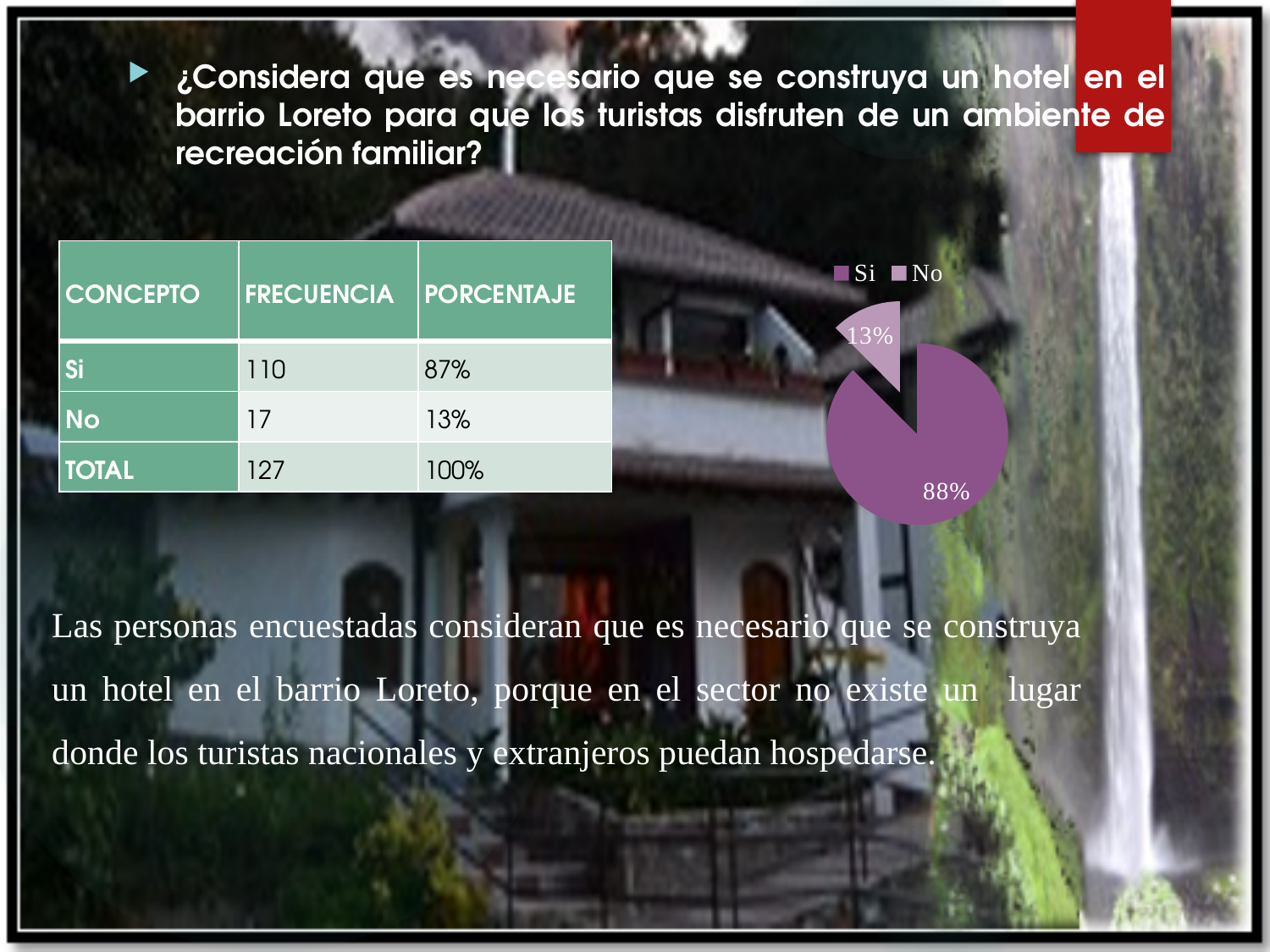

¿Considera que es necesario que se construya un hotel en el barrio Loreto para que los turistas disfruten de un ambiente de recreación familiar?
| CONCEPTO | FRECUENCIA | PORCENTAJE |
| --- | --- | --- |
| Si | 110 | 87% |
| No | 17 | 13% |
| TOTAL | 127 | 100% |

### Chart

| Category |  |
|---|---|
| Si | 700.0 |
| No | 100.0 |
Las personas encuestadas consideran que es necesario que se construya un hotel en el barrio Loreto, porque en el sector no existe un  lugar donde los turistas nacionales y extranjeros puedan hospedarse.